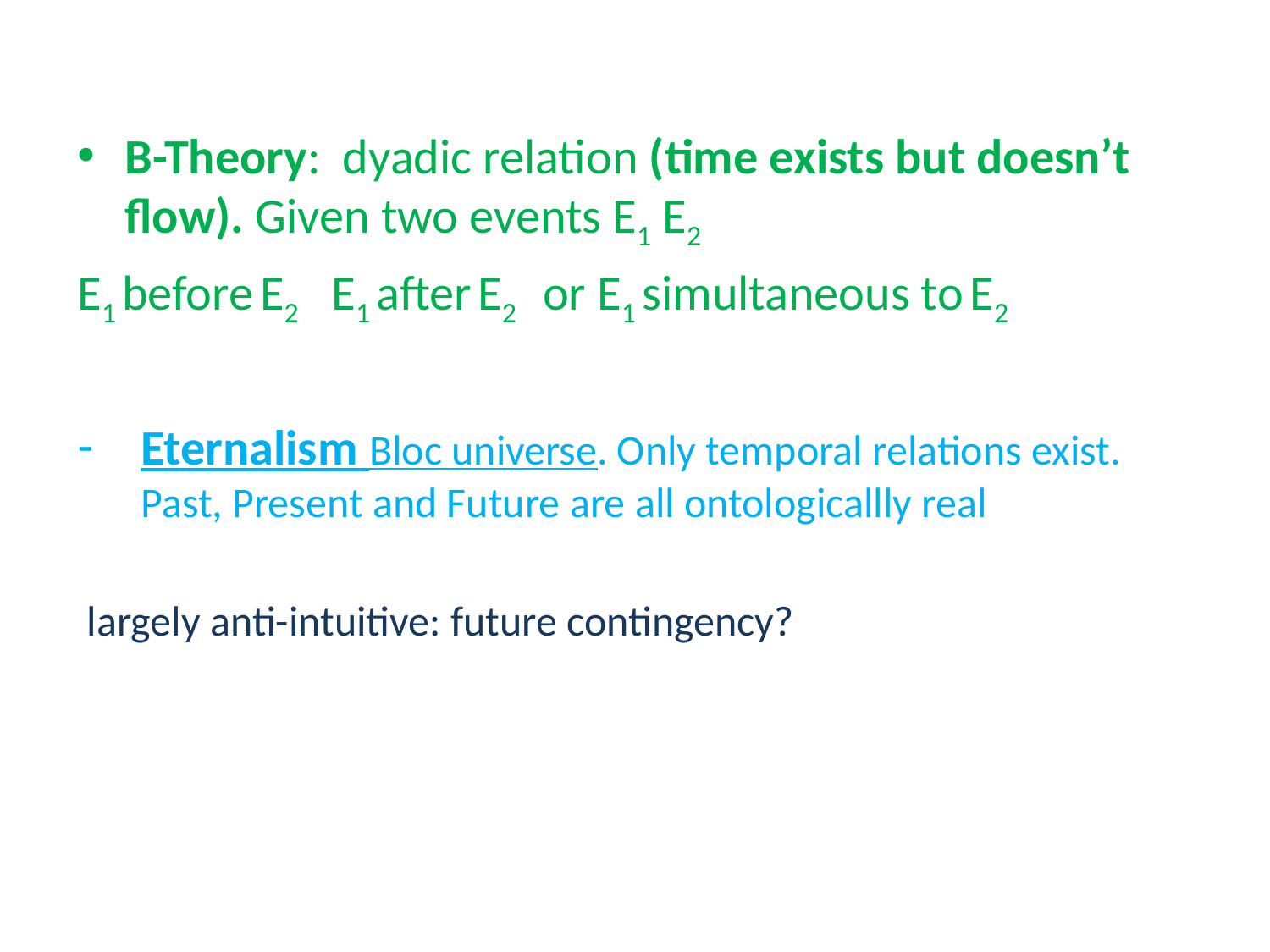

B-Theory:  dyadic relation (time exists but doesn’t flow). Given two events E1 E2
E1 before E2     E1 after E2    or E1 simultaneous to E2

Eternalism Bloc universe. Only temporal relations exist. Past, Present and Future are all ontologicallly real

 largely anti-intuitive: future contingency?